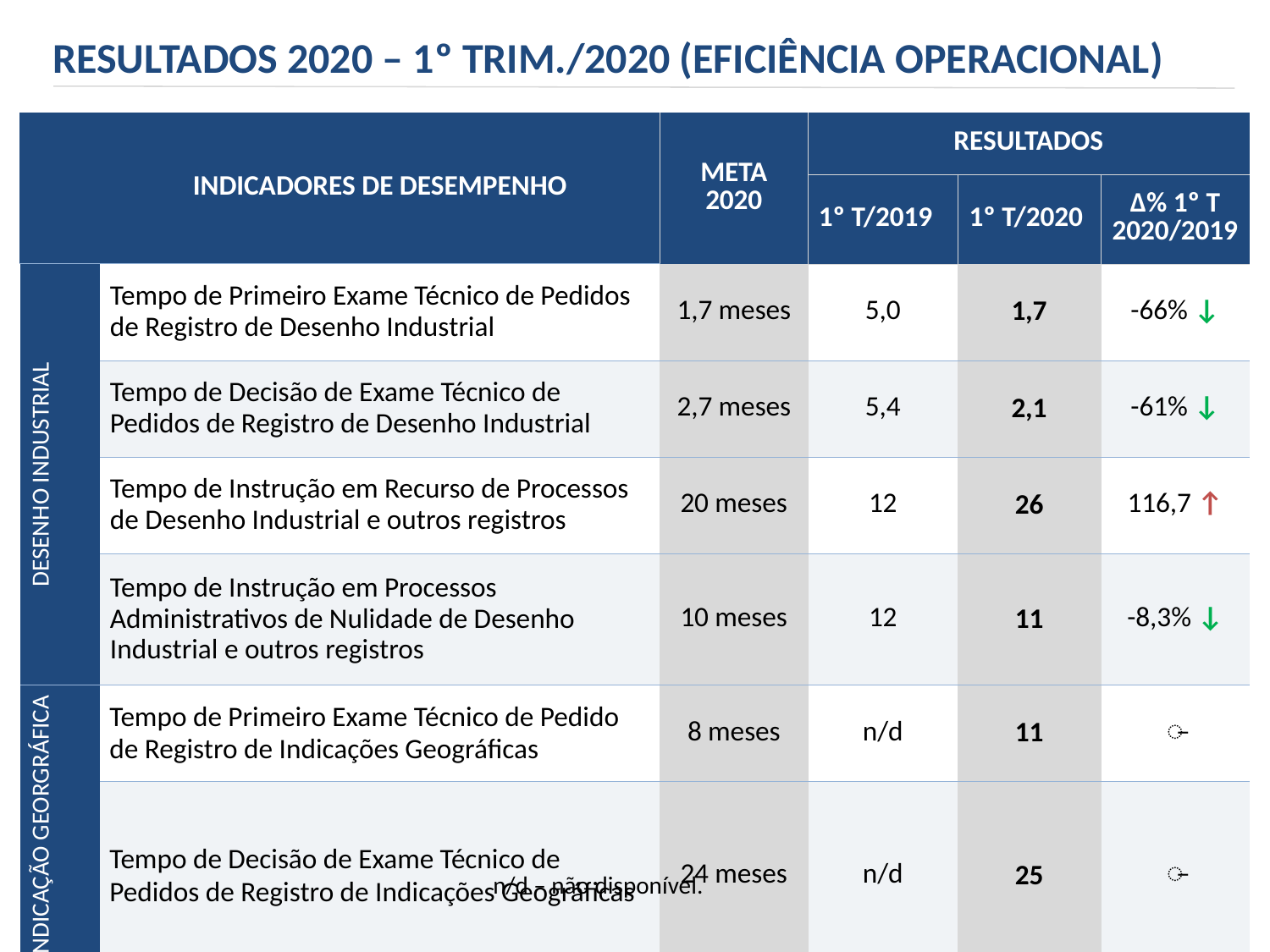

RESULTADOS 2020 – 1º TRIM./2020 (EFICIÊNCIA OPERACIONAL)
|  | INDICADORES DE DESEMPENHO | META 2020 | RESULTADOS |  |  |
| --- | --- | --- | --- | --- | --- |
|  |  |  | 1º T/2019 | 1º T/2020 | ∆% 1º T 2020/2019 |
| DESENHO INDUSTRIAL | Tempo de Primeiro Exame Técnico de Pedidos de Registro de Desenho Industrial | 1,7 meses | 5,0 | 1,7 | -66% ↓ |
|  | Tempo de Decisão de Exame Técnico de Pedidos de Registro de Desenho Industrial | 2,7 meses | 5,4 | 2,1 | -61% ↓ |
|  | Tempo de Instrução em Recurso de Processos de Desenho Industrial e outros registros | 20 meses | 12 | 26 | 116,7 ↑ |
|  | Tempo de Instrução em Processos Administrativos de Nulidade de Desenho Industrial e outros registros | 10 meses | 12 | 11 | -8,3% ↓ |
| INDICAÇÃO GEORGRÁFICA | Tempo de Primeiro Exame Técnico de Pedido de Registro de Indicações Geográficas | 8 meses | n/d | 11 | ̶ |
|  | Tempo de Decisão de Exame Técnico de Pedidos de Registro de Indicações Geográficas | 24 meses | n/d | 25 | ̶ |
n/d – não disponível.